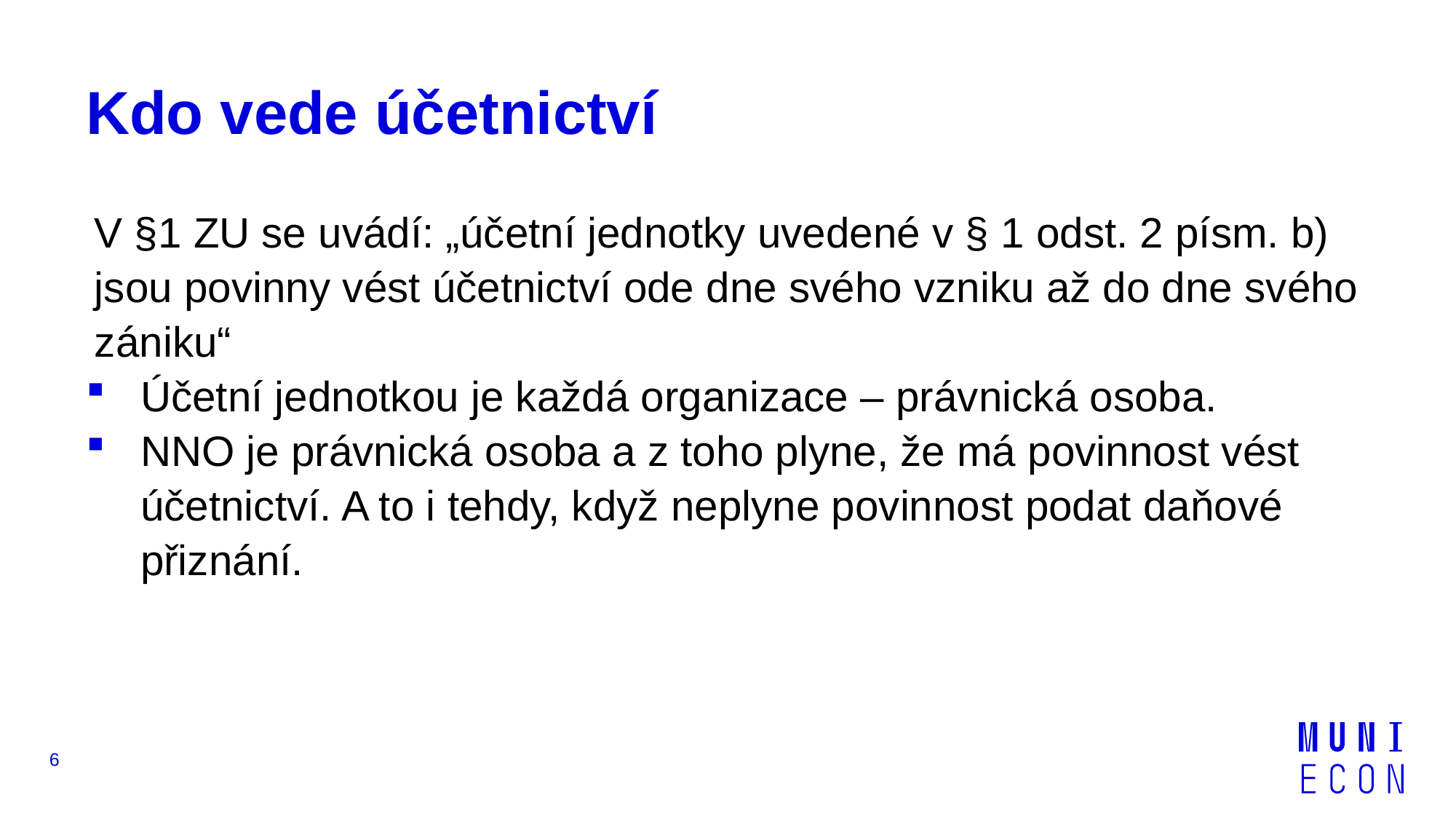

# Kdo vede účetnictví
V §1 ZU se uvádí: „účetní jednotky uvedené v § 1 odst. 2 písm. b) jsou povinny vést účetnictví ode dne svého vzniku až do dne svého zániku“
Účetní jednotkou je každá organizace – právnická osoba.
NNO je právnická osoba a z toho plyne, že má povinnost vést účetnictví. A to i tehdy, když neplyne povinnost podat daňové přiznání.
6